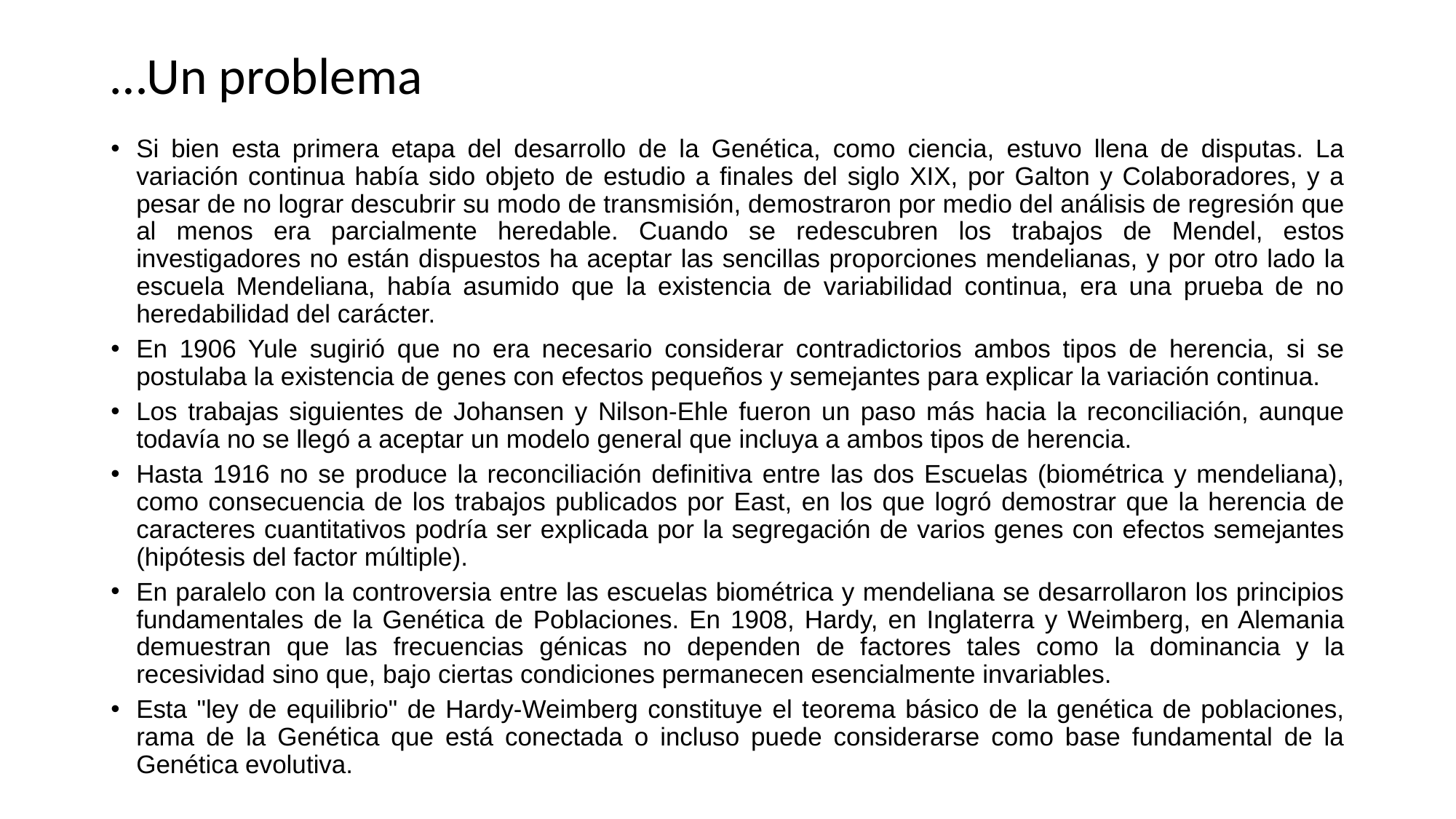

# …Un problema
Si bien esta primera etapa del desarrollo de la Genética, como ciencia, estuvo llena de disputas. La variación continua había sido objeto de estudio a finales del siglo XIX, por Galton y Colaboradores, y a pesar de no lograr descubrir su modo de transmisión, demostraron por medio del análisis de regresión que al menos era parcialmente heredable. Cuando se redescubren los trabajos de Mendel, estos investigadores no están dispuestos ha aceptar las sencillas proporciones mendelianas, y por otro lado la escuela Mendeliana, había asumido que la existencia de variabilidad continua, era una prueba de no heredabilidad del carácter.
En 1906 Yule sugirió que no era necesario considerar contradictorios ambos tipos de herencia, si se postulaba la existencia de genes con efectos pequeños y semejantes para explicar la variación continua.
Los trabajas siguientes de Johansen y Nilson-Ehle fueron un paso más hacia la reconciliación, aunque todavía no se llegó a aceptar un modelo general que incluya a ambos tipos de herencia.
Hasta 1916 no se produce la reconciliación definitiva entre las dos Escuelas (biométrica y mendeliana), como consecuencia de los trabajos publicados por East, en los que logró demostrar que la herencia de caracteres cuantitativos podría ser explicada por la segregación de varios genes con efectos semejantes (hipótesis del factor múltiple).
En paralelo con la controversia entre las escuelas biométrica y mendeliana se desarrollaron los principios fundamentales de la Genética de Poblaciones. En 1908, Hardy, en Inglaterra y Weimberg, en Alemania demuestran que las frecuencias génicas no dependen de factores tales como la dominancia y la recesividad sino que, bajo ciertas condiciones permanecen esencialmente invariables.
Esta "ley de equilibrio" de Hardy-Weimberg constituye el teorema básico de la genética de poblaciones, rama de la Genética que está conectada o incluso puede considerarse como base fundamental de la Genética evolutiva.